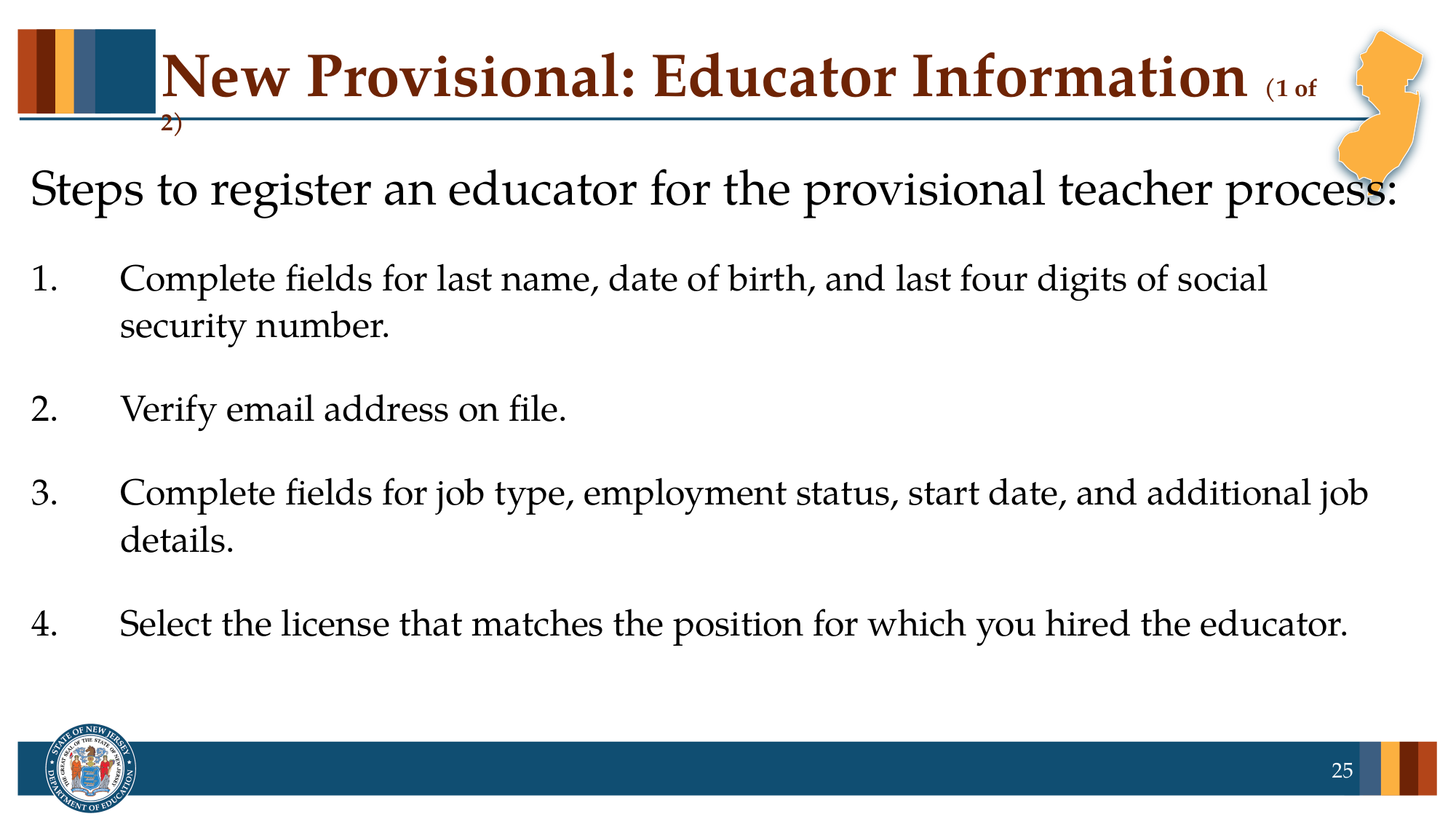

# New Provisional: Educator Information (1 of 2)
Steps to register an educator for the provisional teacher process:
Complete fields for last name, date of birth, and last four digits of social security number.
Verify email address on file.
Complete fields for job type, employment status, start date, and additional job details.
Select the license that matches the position for which you hired the educator.
25